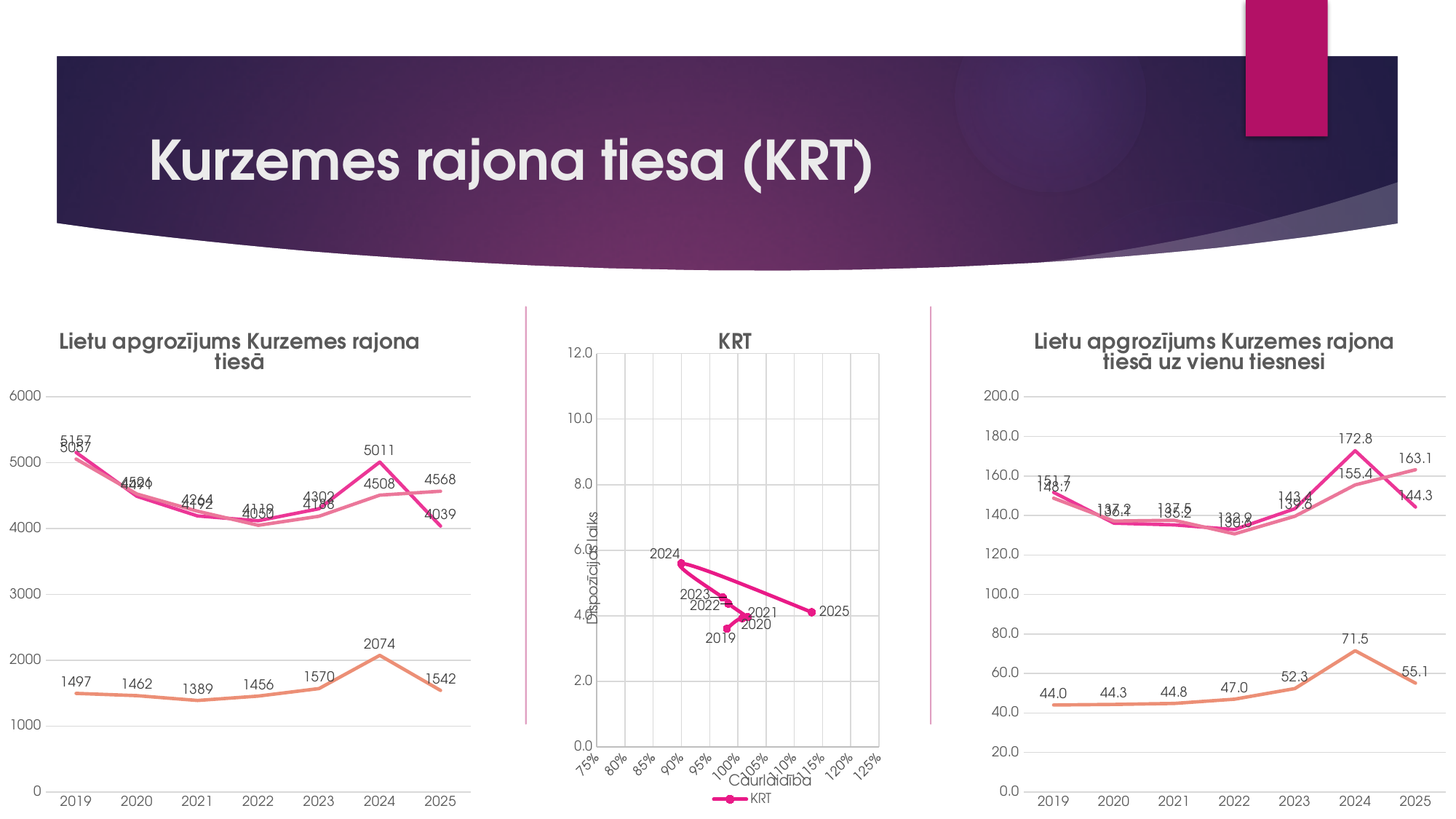

# Kurzemes rajona tiesa (KRT)

### Chart: Lietu apgrozījums Kurzemes rajona tiesā

| Category | KRT | KRT | KRT |
|---|---|---|---|
| 2019 | 5157.0 | 5057.0 | 1497.0 |
| 2020 | 4491.0 | 4526.0 | 1462.0 |
| 2021 | 4192.0 | 4264.0 | 1389.0 |
| 2022 | 4119.0 | 4050.0 | 1456.0 |
| 2023 | 4302.0 | 4188.0 | 1570.0 |
| 2024 | 5011.0 | 4508.0 | 2074.0 |
| 2025 | 4039.0 | 4568.0 | 1542.0 |

### Chart:

| Category | KRT |
|---|---|

### Chart: Lietu apgrozījums Kurzemes rajona tiesā uz vienu tiesnesi

| Category | KRT | KRT | KRT |
|---|---|---|---|
| 2019 | 151.6764705882353 | 148.73529411764707 | 44.029411764705884 |
| 2020 | 136.0909090909091 | 137.15151515151516 | 44.303030303030305 |
| 2021 | 135.2258064516129 | 137.5483870967742 | 44.806451612903224 |
| 2022 | 132.8709677419355 | 130.6451612903226 | 46.96774193548387 |
| 2023 | 143.4 | 139.6 | 52.333333333333336 |
| 2024 | 172.79310344827587 | 155.44827586206895 | 71.51724137931035 |
| 2025 | 144.25 | 163.14285714285714 | 55.07142857142857 |